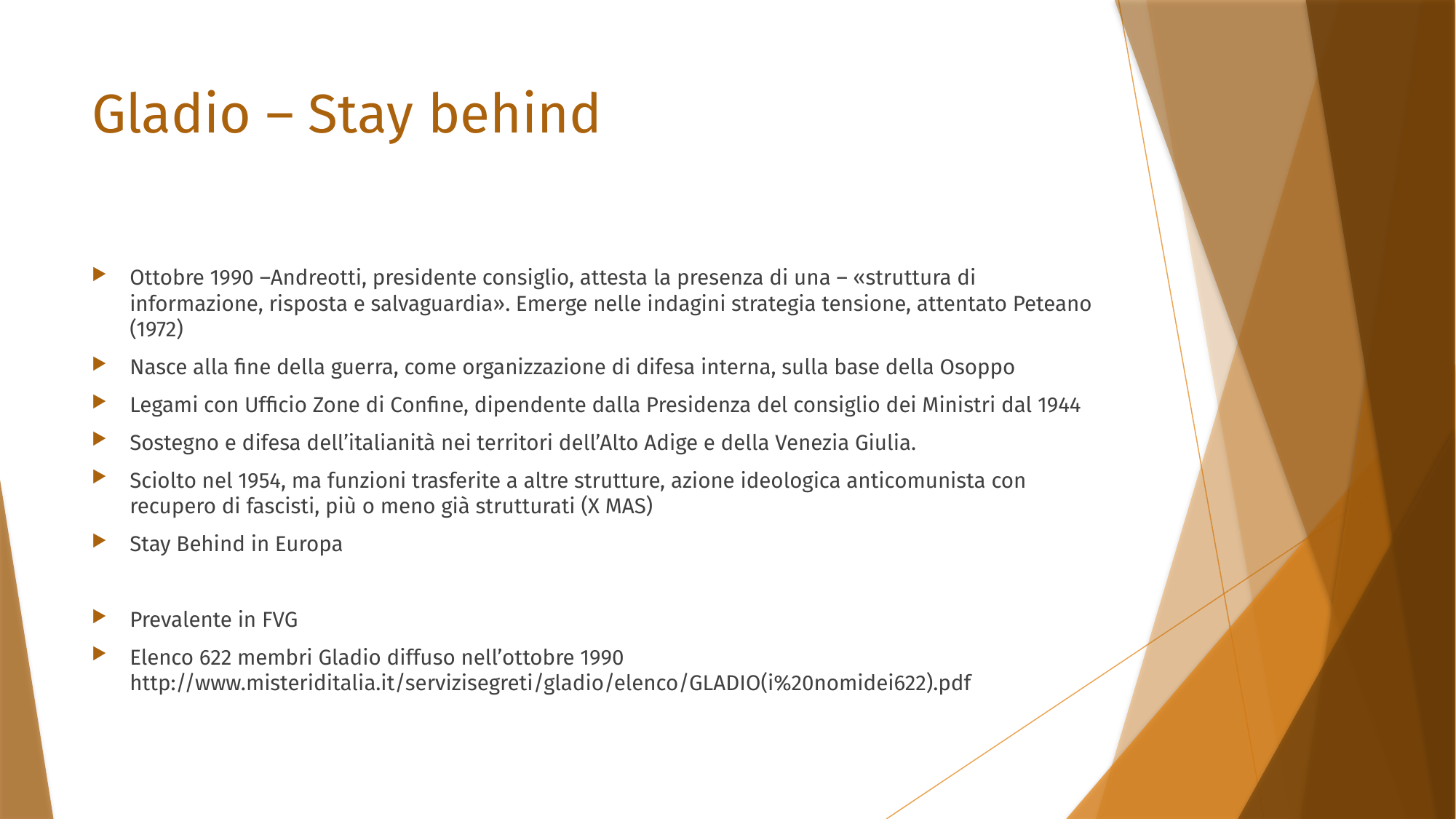

# Gladio – Stay behind
Ottobre 1990 –Andreotti, presidente consiglio, attesta la presenza di una – «struttura di informazione, risposta e salvaguardia». Emerge nelle indagini strategia tensione, attentato Peteano (1972)
Nasce alla fine della guerra, come organizzazione di difesa interna, sulla base della Osoppo
Legami con Ufficio Zone di Confine, dipendente dalla Presidenza del consiglio dei Ministri dal 1944
Sostegno e difesa dell’italianità nei territori dell’Alto Adige e della Venezia Giulia.
Sciolto nel 1954, ma funzioni trasferite a altre strutture, azione ideologica anticomunista con recupero di fascisti, più o meno già strutturati (X MAS)
Stay Behind in Europa

Prevalente in FVG
Elenco 622 membri Gladio diffuso nell’ottobre 1990 http://www.misteriditalia.it/servizisegreti/gladio/elenco/GLADIO(i%20nomidei622).pdf